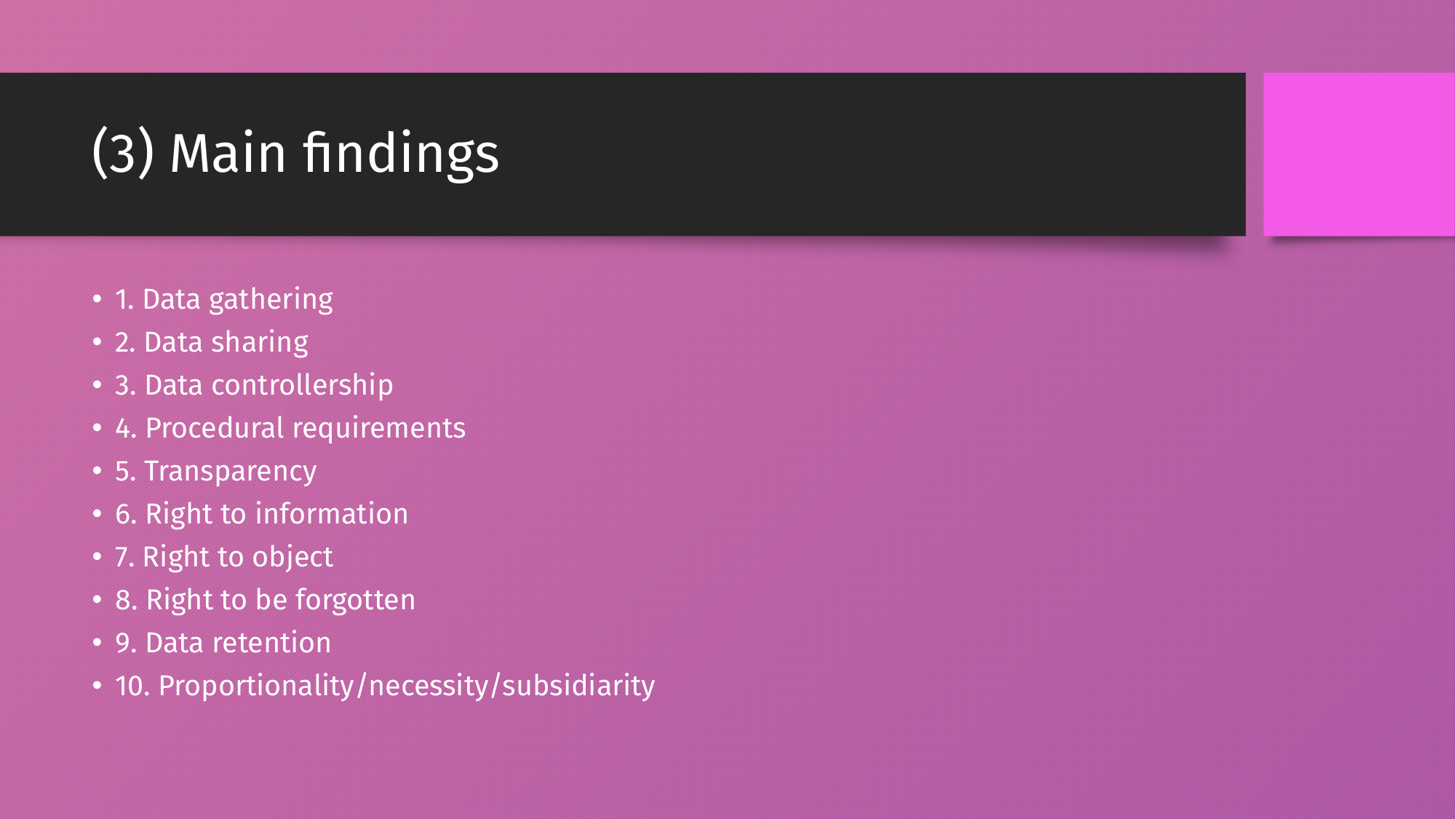

# (3) Main findings
1. Data gathering
2. Data sharing
3. Data controllership
4. Procedural requirements
5. Transparency
6. Right to information
7. Right to object
8. Right to be forgotten
9. Data retention
10. Proportionality/necessity/subsidiarity